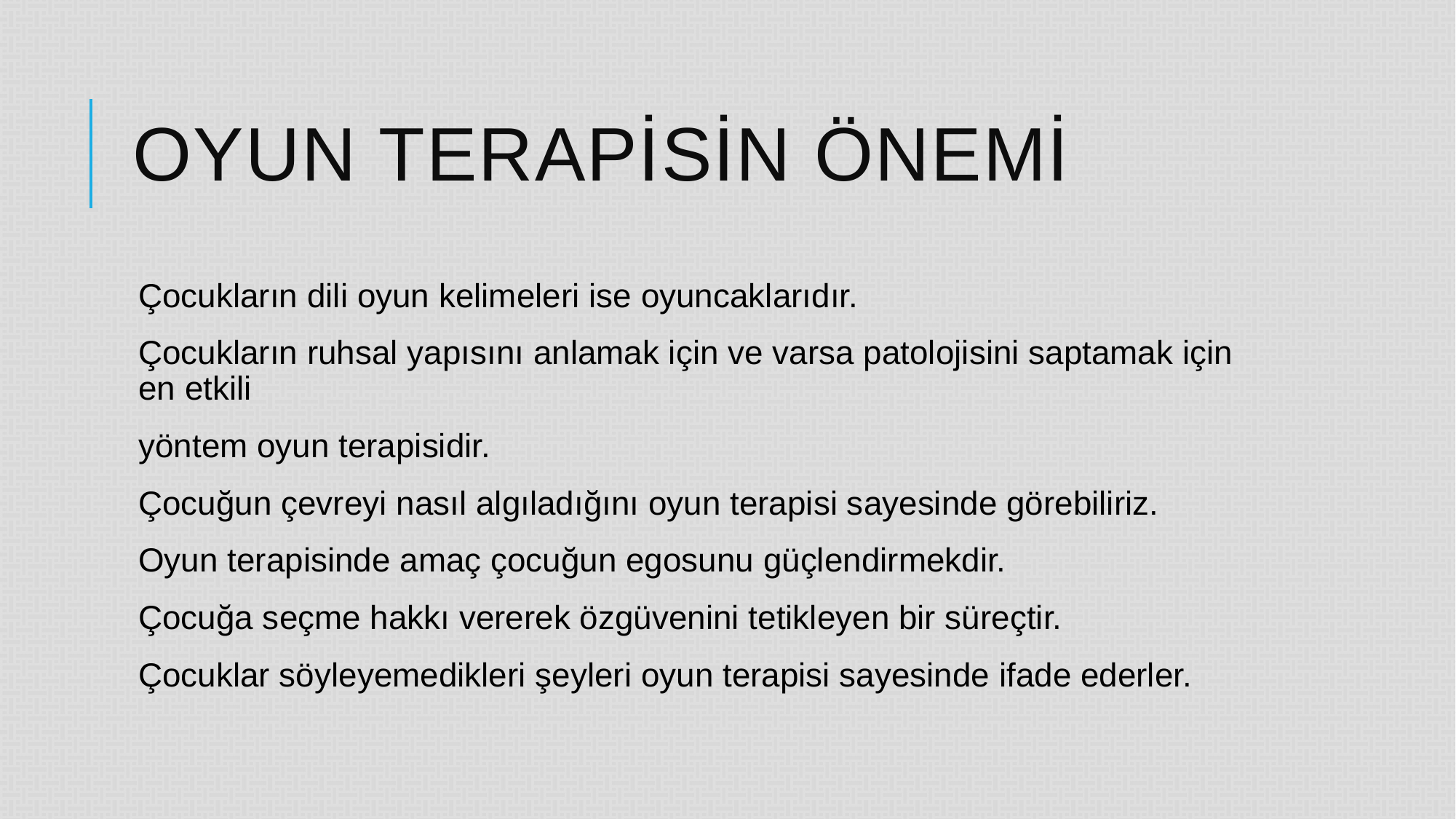

# OYUN TERAPİSİN ÖNEMİ
Çocukların dili oyun kelimeleri ise oyuncaklarıdır.
Çocukların ruhsal yapısını anlamak için ve varsa patolojisini saptamak için en etkili
yöntem oyun terapisidir.
Çocuğun çevreyi nasıl algıladığını oyun terapisi sayesinde görebiliriz.
Oyun terapisinde amaç çocuğun egosunu güçlendirmekdir.
Çocuğa seçme hakkı vererek özgüvenini tetikleyen bir süreçtir.
Çocuklar söyleyemedikleri şeyleri oyun terapisi sayesinde ifade ederler.